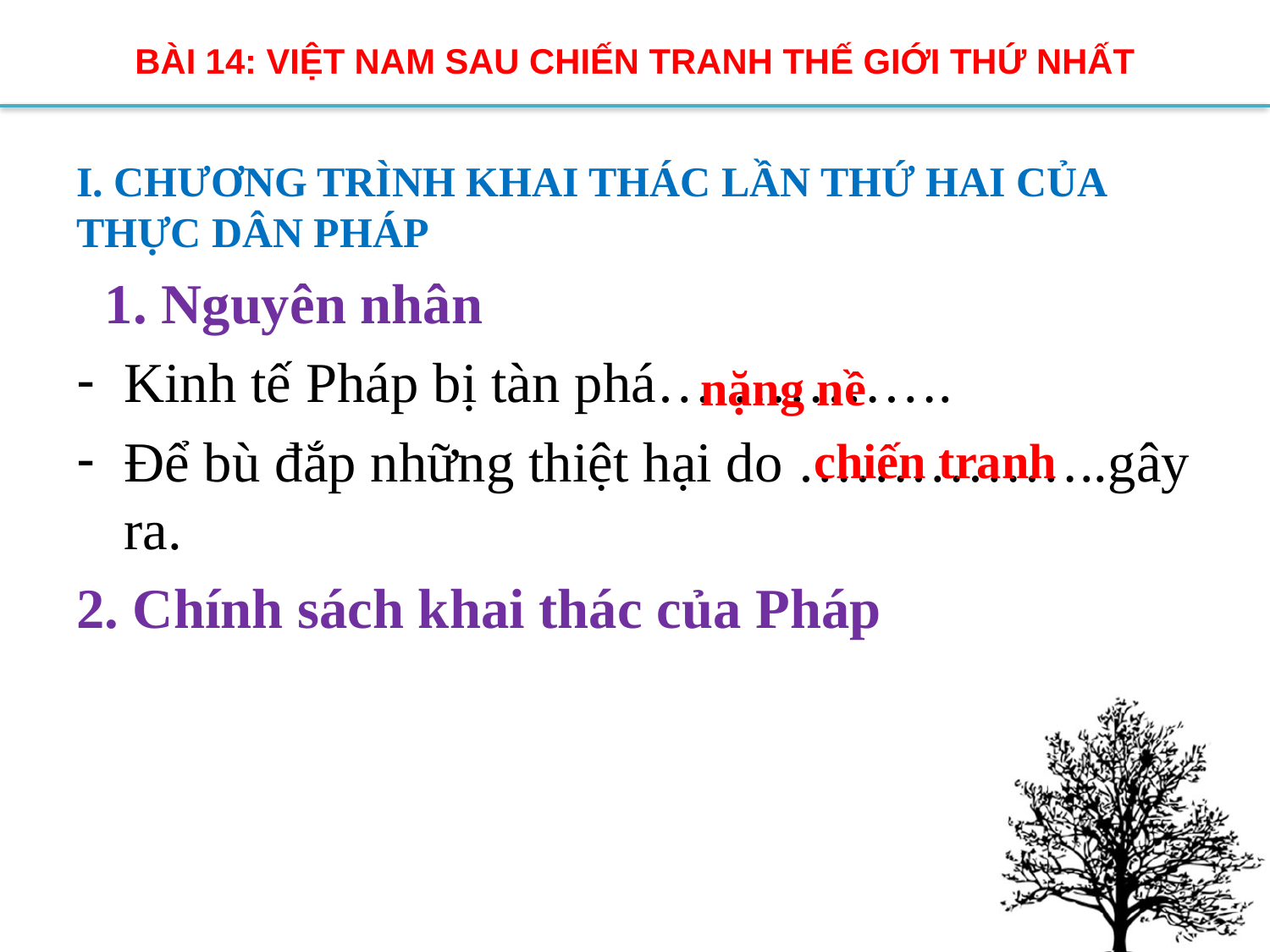

# BÀI 14: VIỆT NAM SAU CHIẾN TRANH THẾ GIỚI THỨ NHẤT
I. CHƯƠNG TRÌNH KHAI THÁC LẦN THỨ HAI CỦA THỰC DÂN PHÁP
  1. Nguyên nhân
Kinh tế Pháp bị tàn phá…………….
Để bù đắp những thiệt hại do ……………..gây ra.
2. Chính sách khai thác của Pháp
nặng nề
chiến tranh